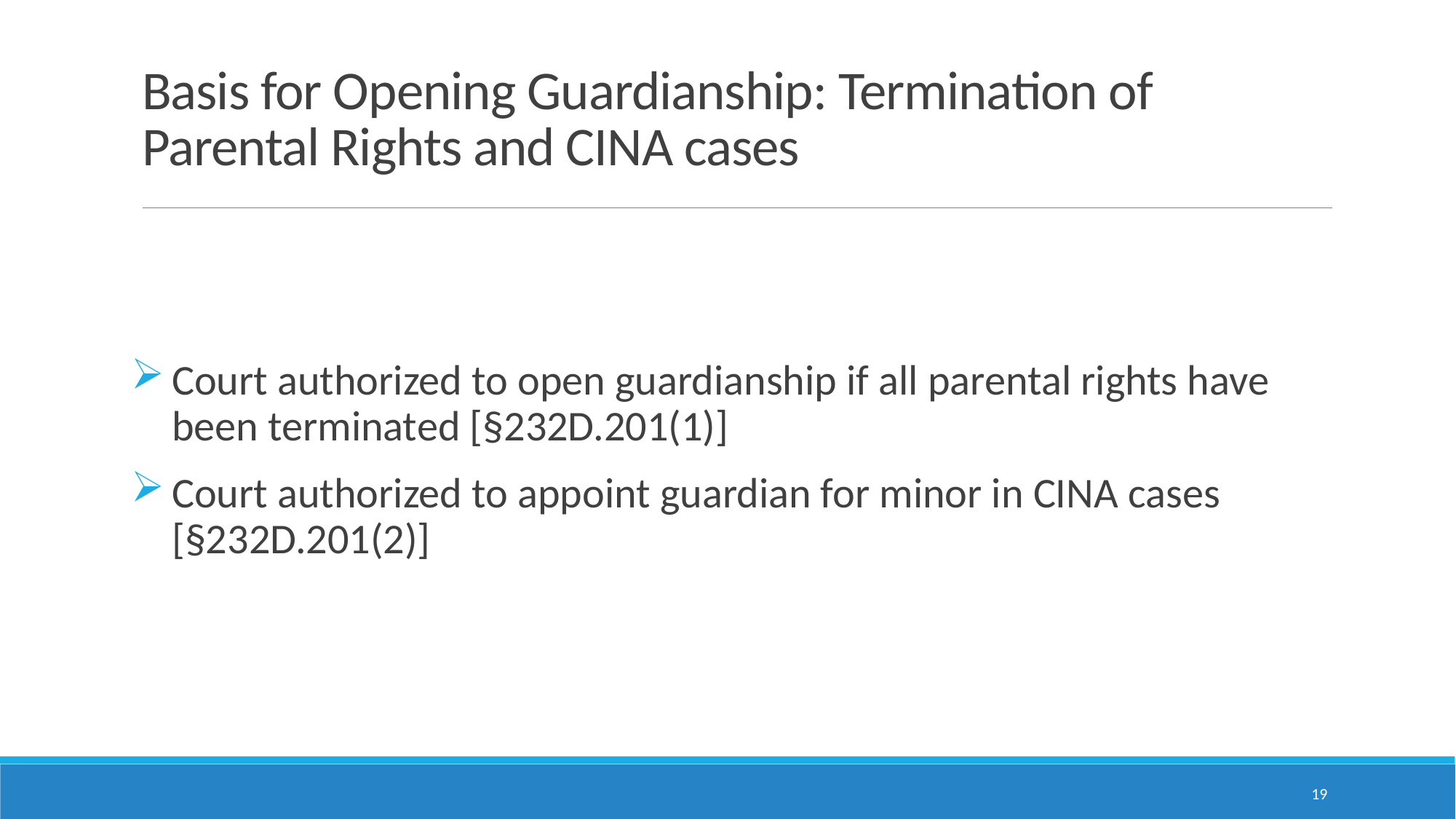

# Basis for Opening Guardianship: Termination of Parental Rights and CINA cases
Court authorized to open guardianship if all parental rights have been terminated [§232D.201(1)]
Court authorized to appoint guardian for minor in CINA cases [§232D.201(2)]
19